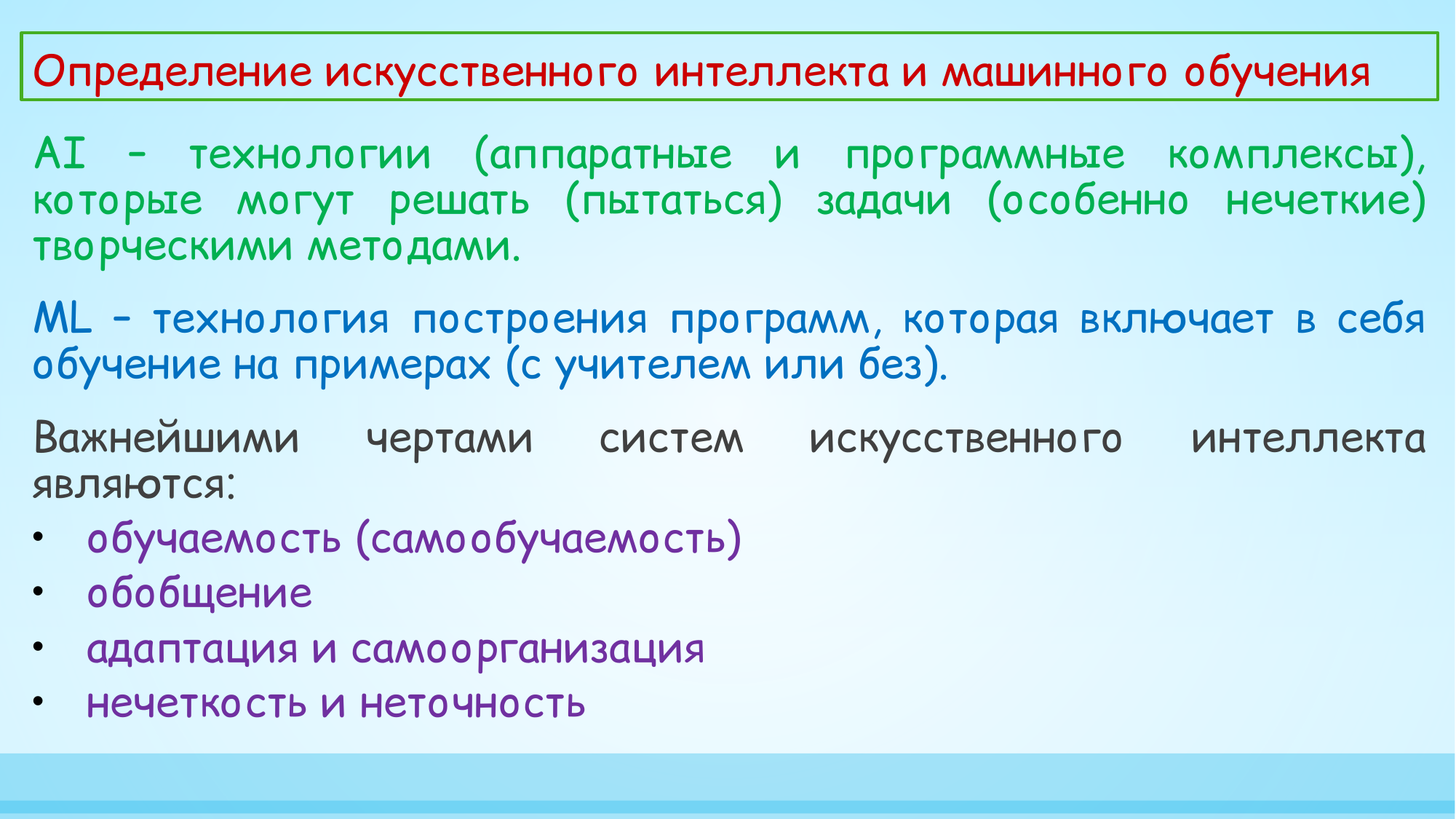

# Определение искусственного интеллекта и машинного обучения
AI – технологии (аппаратные и программные комплексы), которые могут решать (пытаться) задачи (особенно нечеткие) творческими методами.
ML – технология построения программ, которая включает в себя обучение на примерах (с учителем или без).
Важнейшими чертами систем искусственного интеллекта являются:
обучаемость (самообучаемость)
обобщение
адаптация и самоорганизация
нечеткость и неточность